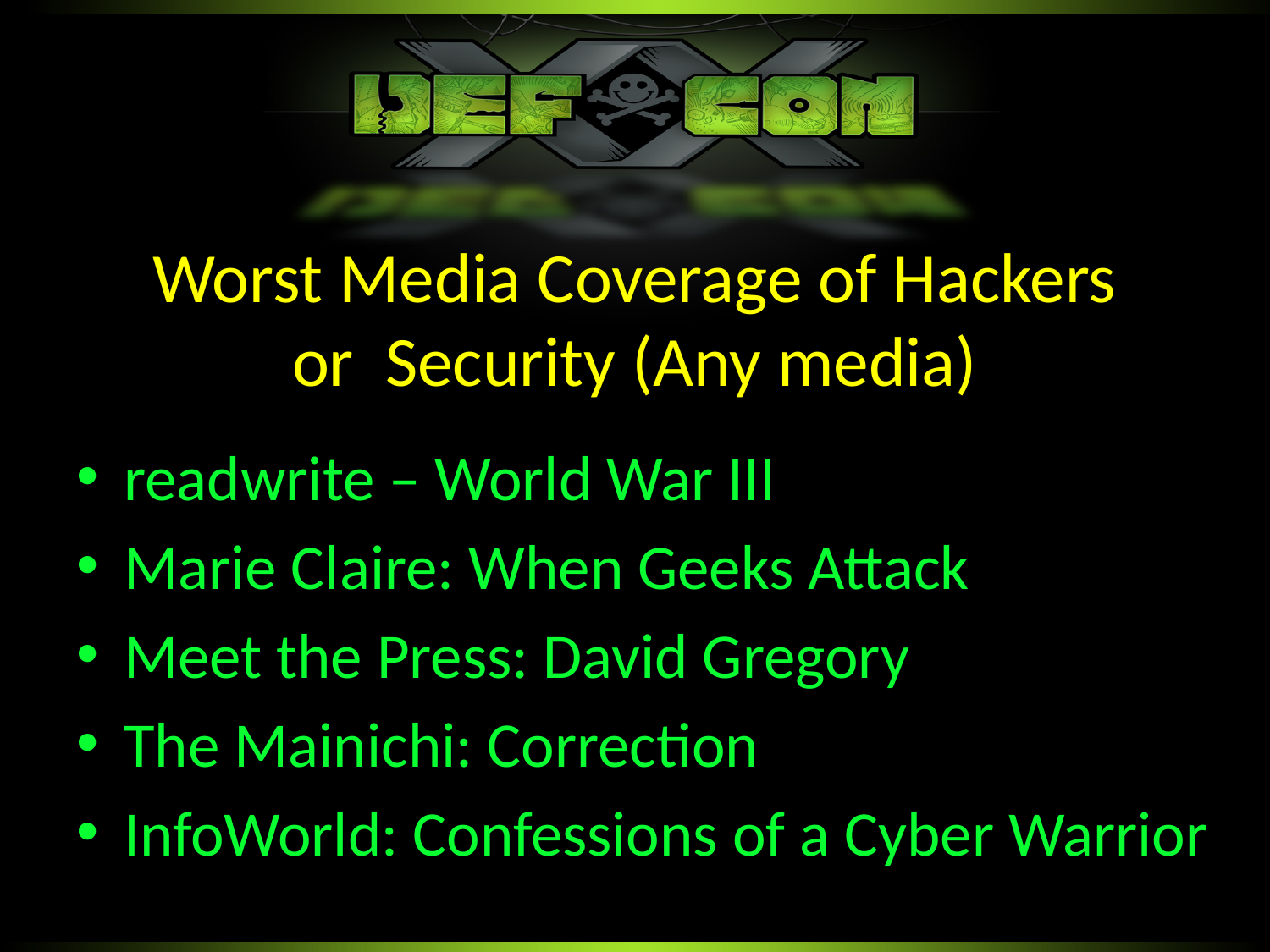

Worst Media Coverage of Hackers or  Security (Any media)
readwrite – World War III
Marie Claire: When Geeks Attack
Meet the Press: David Gregory
The Mainichi: Correction
InfoWorld: Confessions of a Cyber Warrior